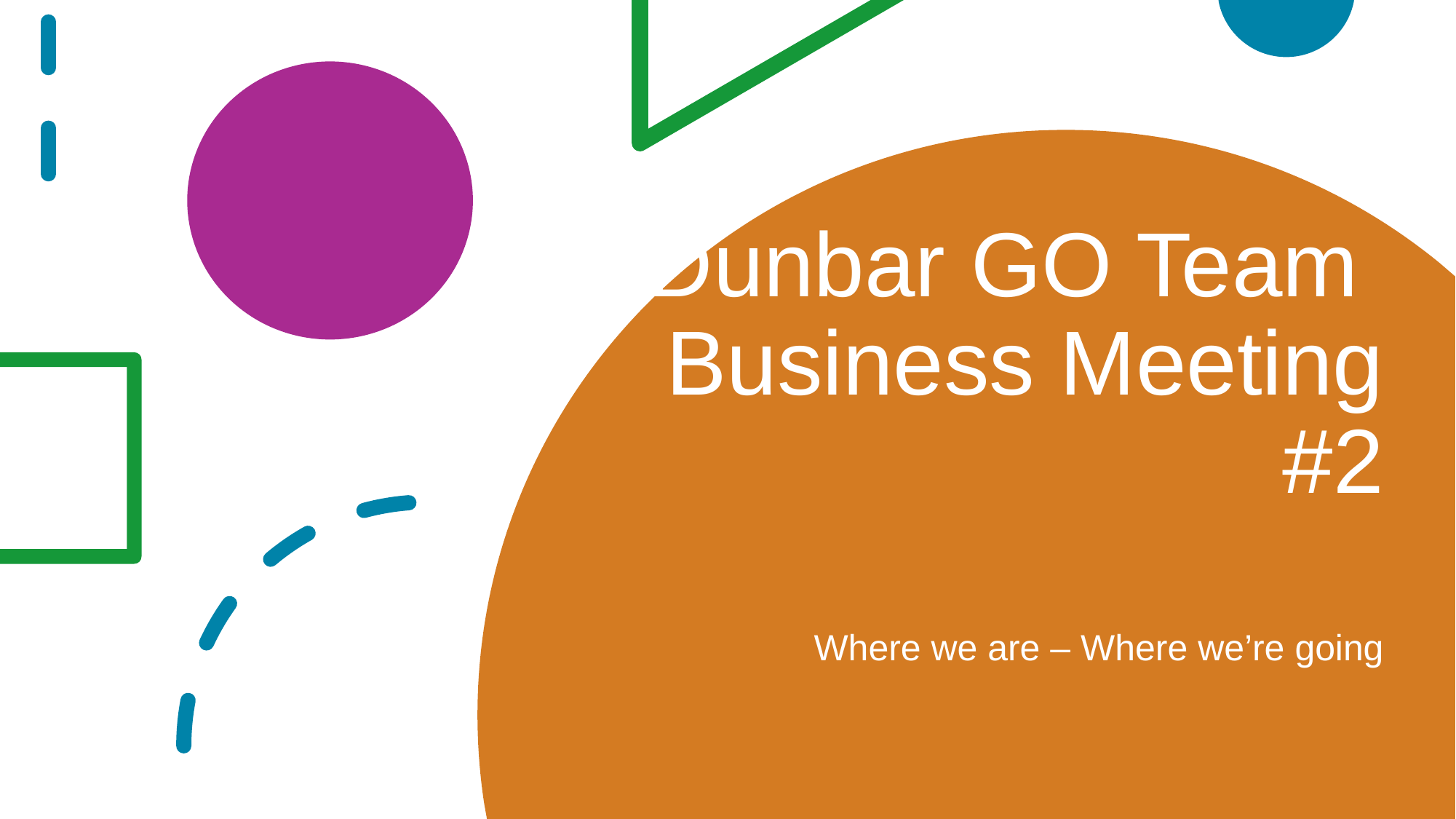

# Dunbar GO Team Business Meeting #2
Where we are – Where we’re going